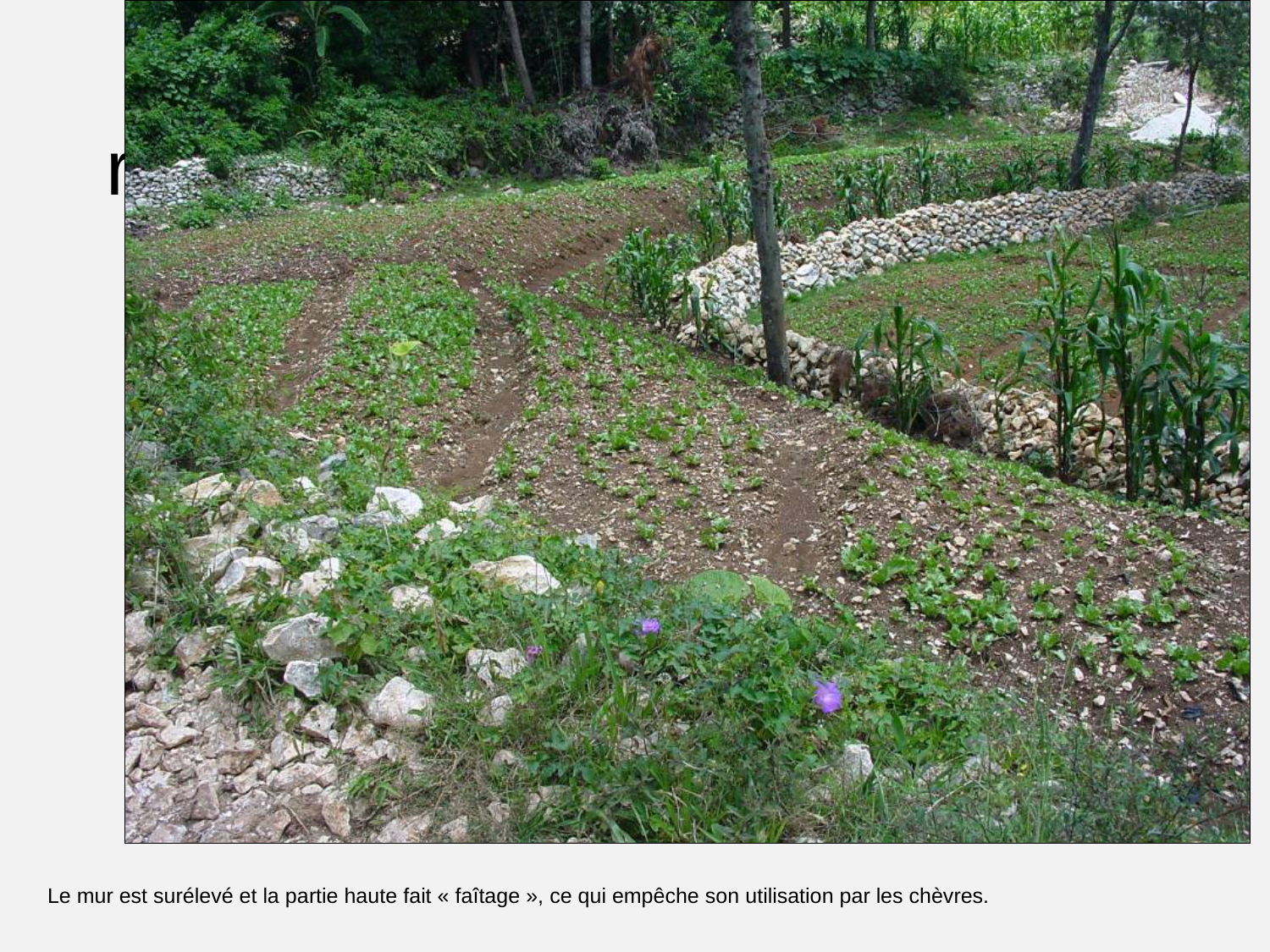

# La revanche améliore le freinage et la dispersion du ruissellement et le remodelage de la parcelle.
Le mur est surélevé et la partie haute fait « faîtage », ce qui empêche son utilisation par les chèvres.